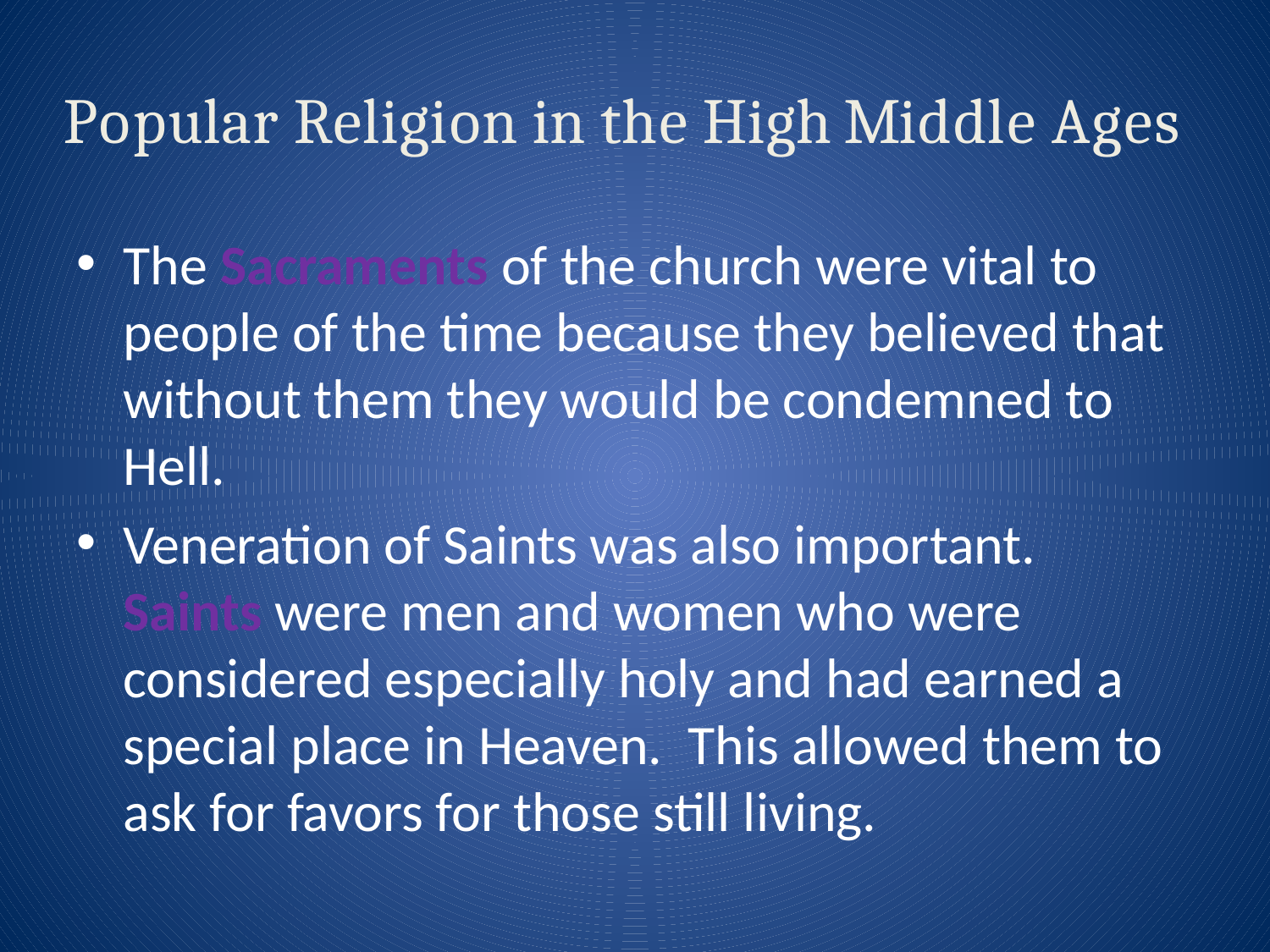

# Popular Religion in the High Middle Ages
The Sacraments of the church were vital to people of the time because they believed that without them they would be condemned to Hell.
Veneration of Saints was also important.  Saints were men and women who were considered especially holy and had earned a special place in Heaven.  This allowed them to ask for favors for those still living.